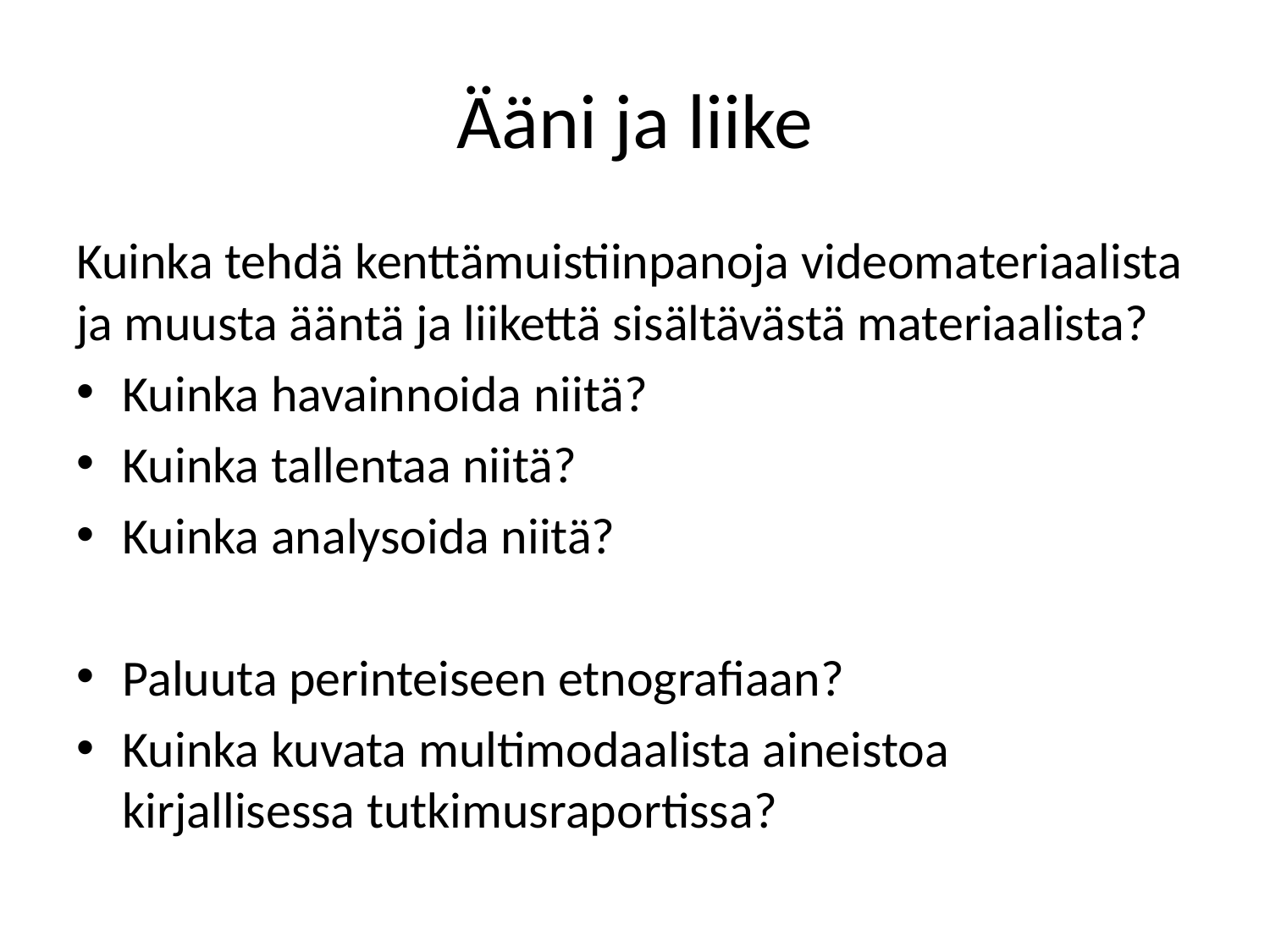

# Ääni ja liike
Kuinka tehdä kenttämuistiinpanoja videomateriaalista ja muusta ääntä ja liikettä sisältävästä materiaalista?
Kuinka havainnoida niitä?
Kuinka tallentaa niitä?
Kuinka analysoida niitä?

Paluuta perinteiseen etnografiaan?
Kuinka kuvata multimodaalista aineistoa kirjallisessa tutkimusraportissa?